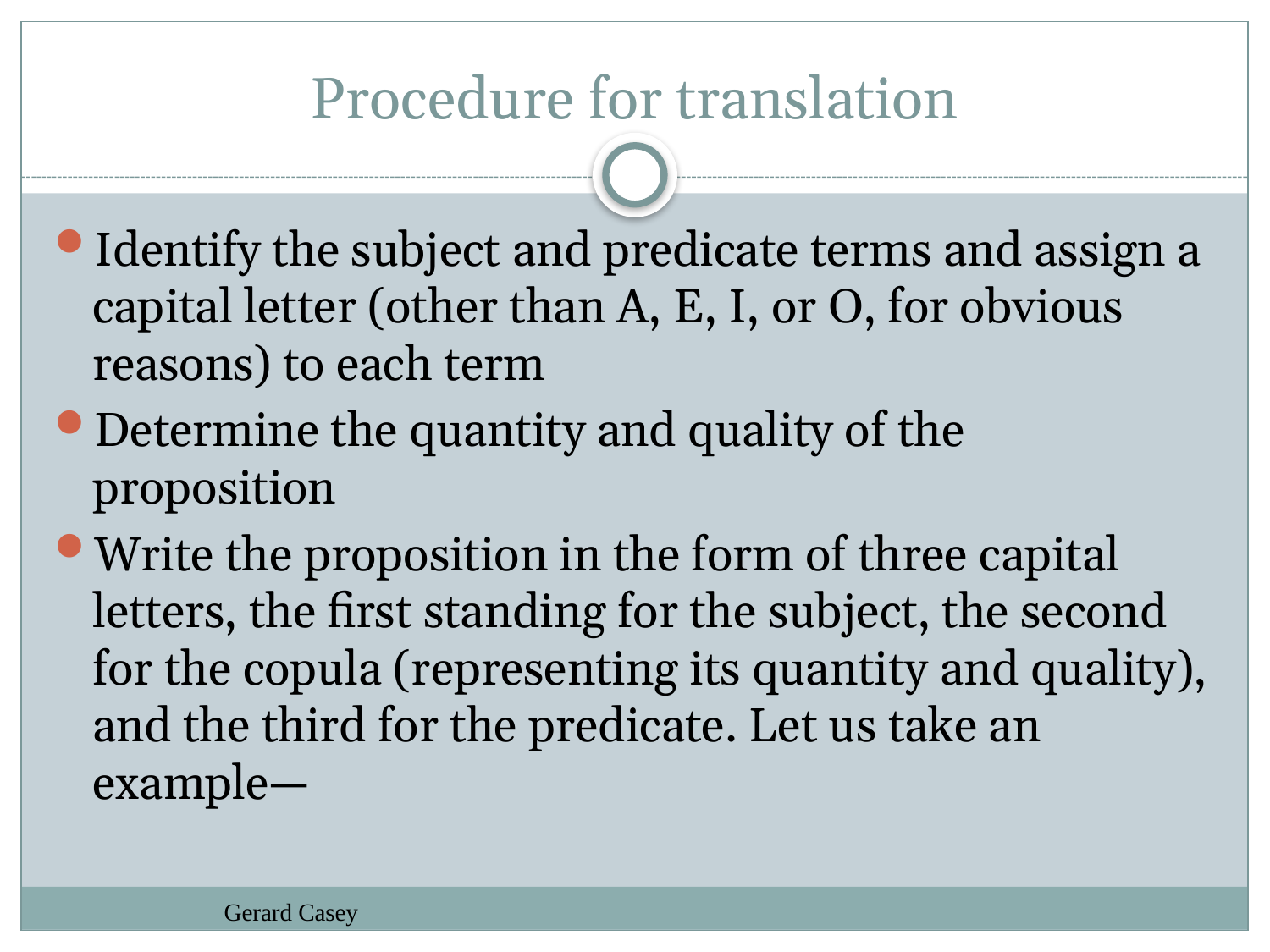

# Procedure for translation
Identify the subject and predicate terms and assign a capital letter (other than A, E, I, or O, for obvious reasons) to each term
Determine the quantity and quality of the proposition
Write the proposition in the form of three capital letters, the first standing for the subject, the second for the copula (representing its quantity and quality), and the third for the predicate. Let us take an example—
Gerard Casey